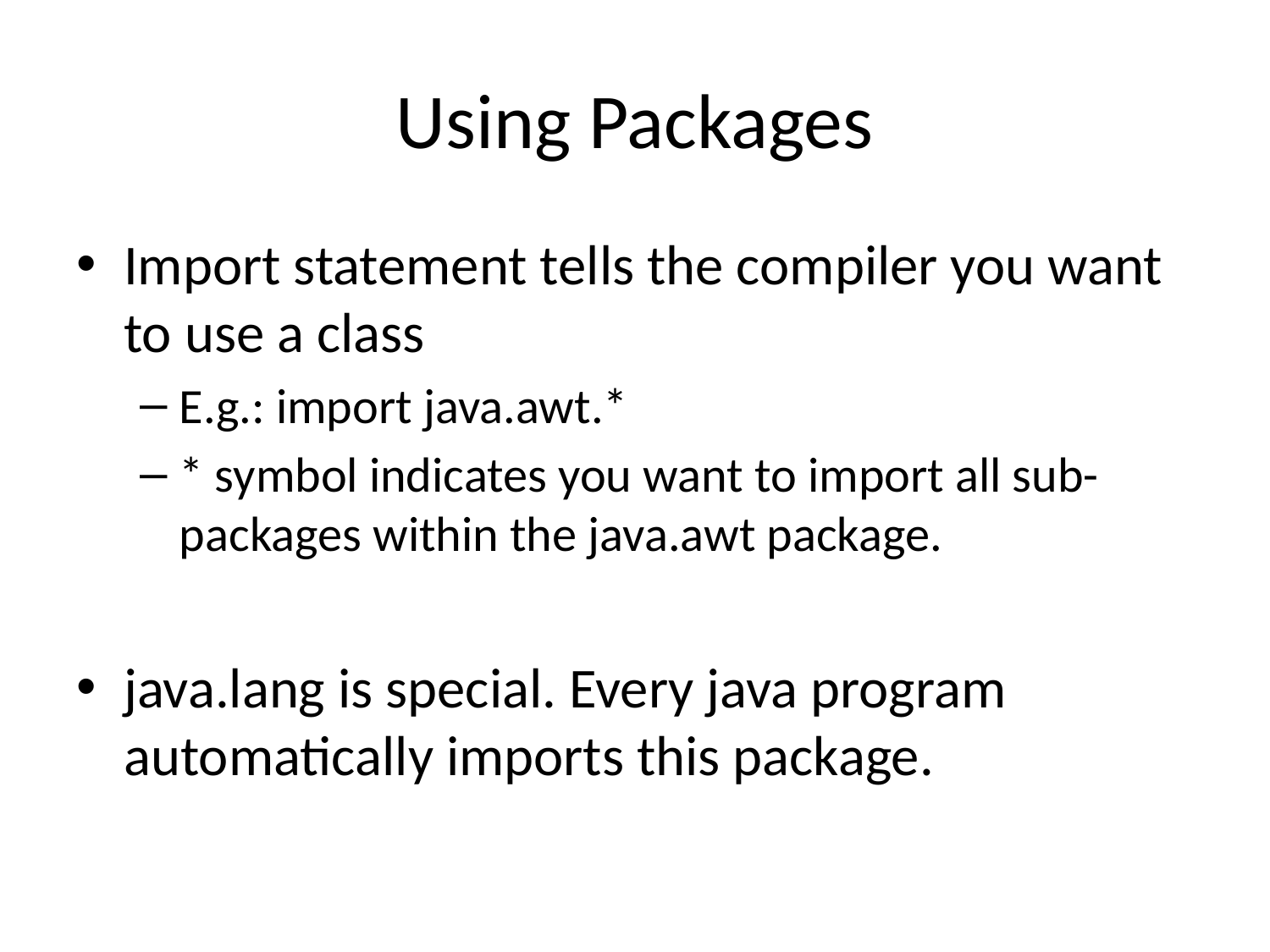

# Using Packages
Import statement tells the compiler you want to use a class
E.g.: import java.awt.*
* symbol indicates you want to import all sub-packages within the java.awt package.

java.lang is special. Every java program automatically imports this package.